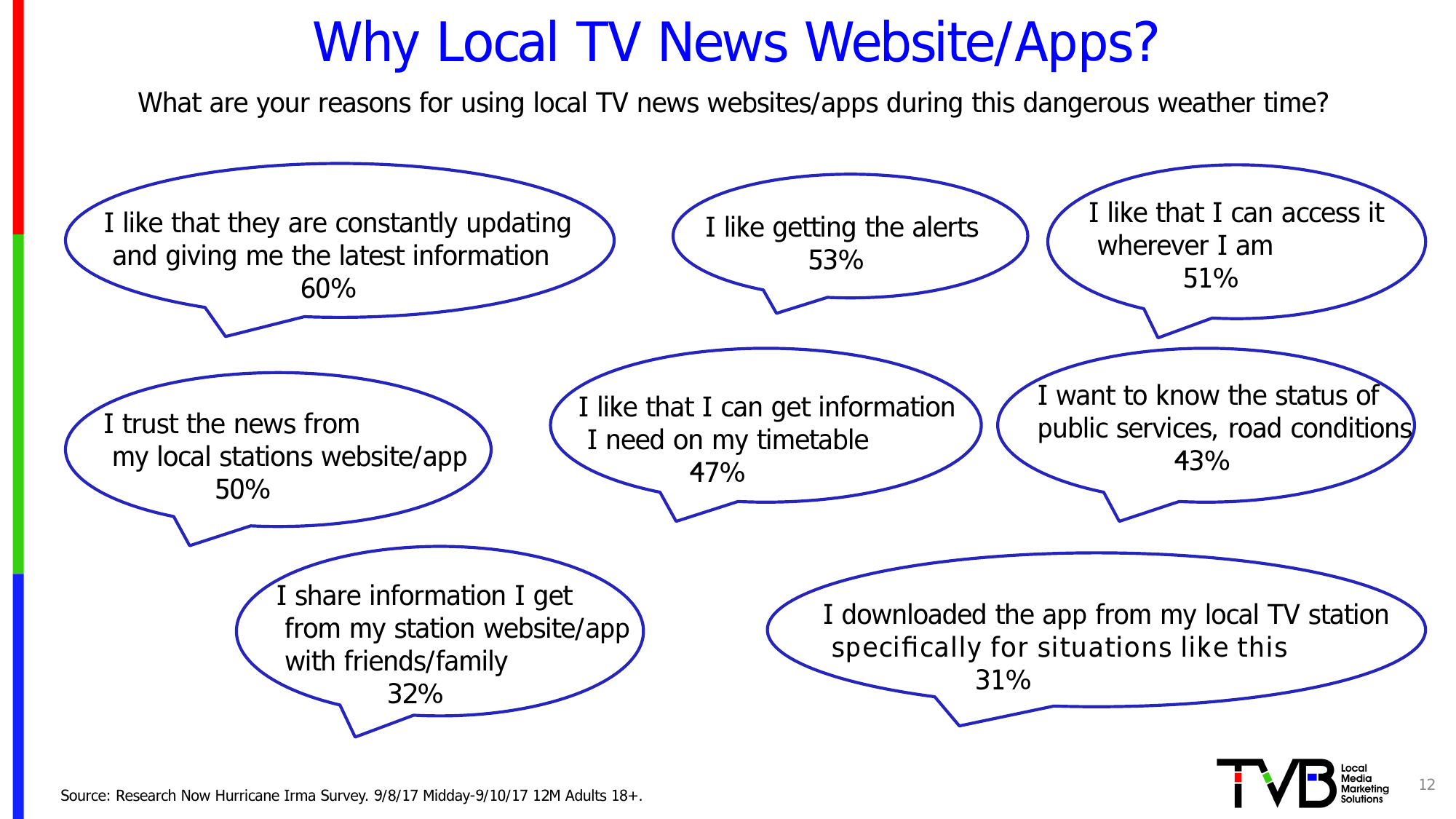

# Why Local TV News Website/Apps?
What are your reasons for using local TV news websites/apps during this dangerous weather time?

I like that I can access it
 wherever I am
           51%
I like that they are constantly updating
 and giving me the latest information
                       60%
I like getting the alerts
            53%

I want to know the status of
public services, road conditions
                43%
I like that I can get information
 I need on my timetable
             47%
I trust the news from
 my local stations website/app
             50%

I share information I get
 from my station website/app
 with friends/family
             32%
I downloaded the app from my local TV station
 specifically for situations like this
                   31%
12
Source: Research Now Hurricane Irma Survey. 9/8/17 Midday-9/10/17 12M Adults 18+.